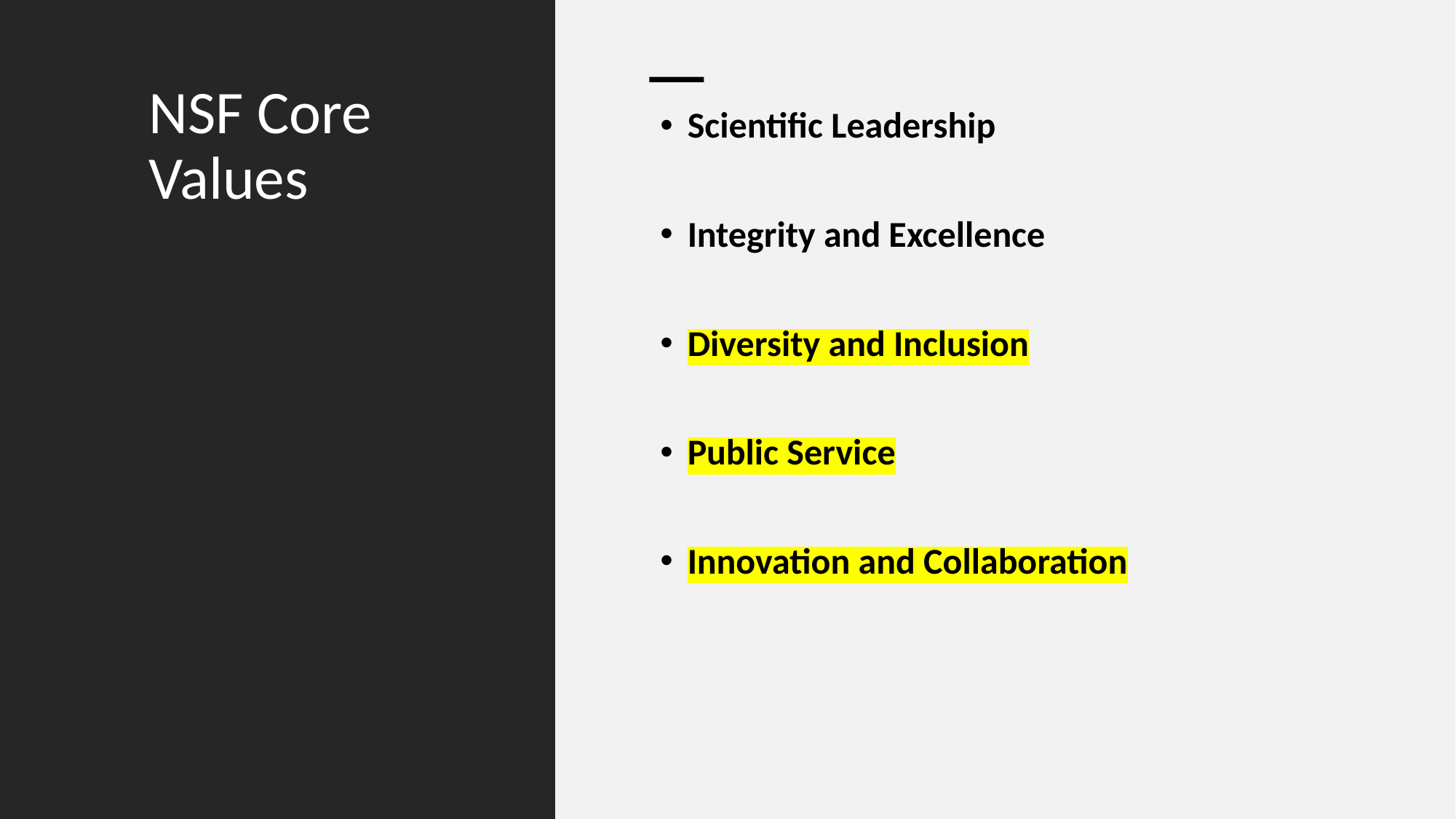

# NSF Core Values

Scientific Leadership

Integrity and Excellence

Diversity and Inclusion

Public Service

Innovation and Collaboration